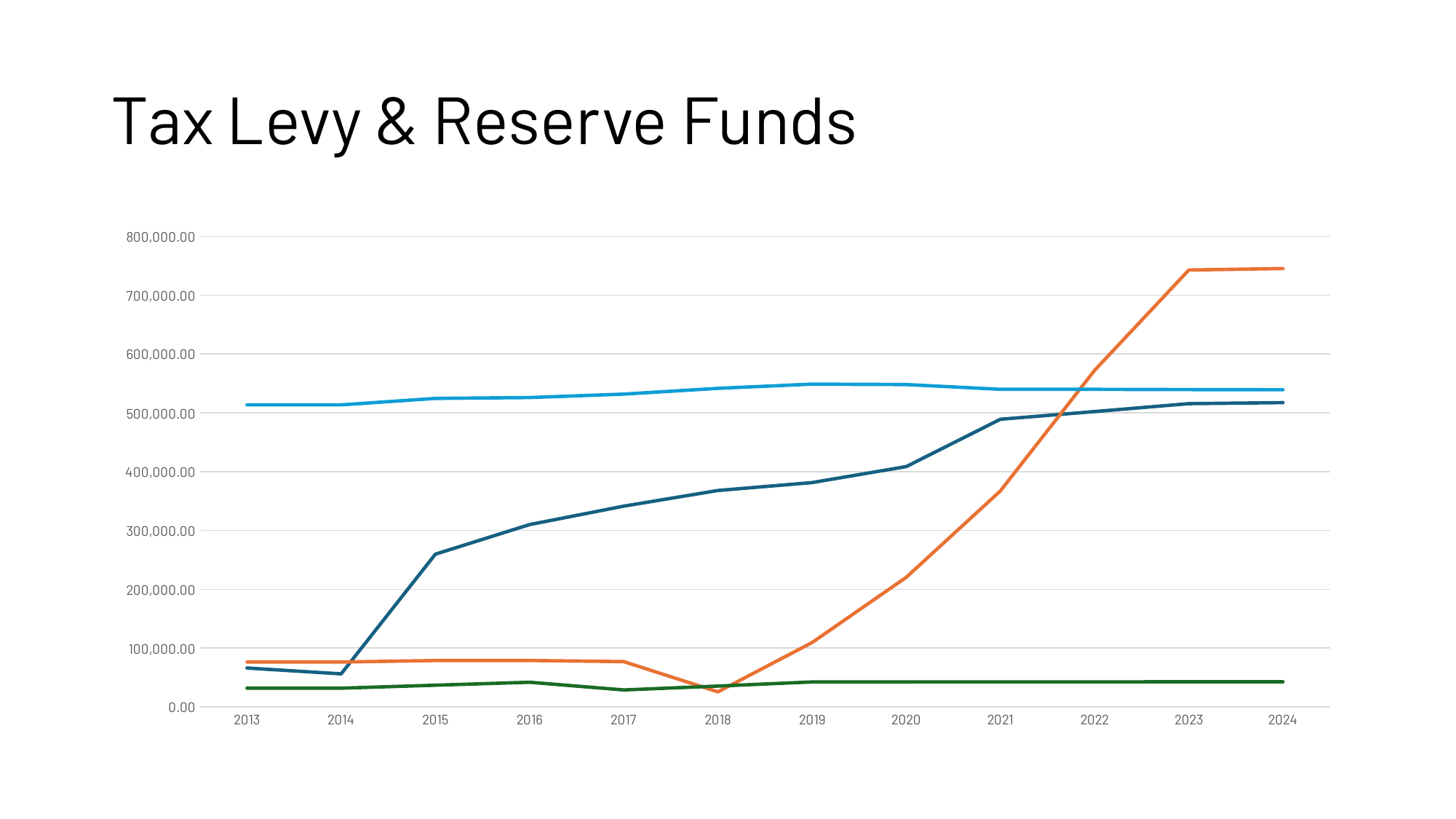

# Tax Levy & Reserve Funds

### Chart

| Category | Capital Reserve Fund | Equipment Reserve Fund | Repair Reserve Fund | Budget |
|---|---|---|---|---|
| 2013 | 66182.11 | 76304.32 | 31905.49 | 513500.0 |
| 2014 | 56238.72 | 76322.03 | 31911.28 | 513500.0 |
| 2015 | 259673.82 | 78891.69 | 36942.95 | 524500.0 |
| 2016 | 309941.17 | 78964.13 | 41979.76 | 525911.0 |
| 2017 | 341307.98 | 77048.4 | 28872.04 | 531782.0 |
| 2018 | 367884.52 | 25600.49 | 35480.67 | 541566.0 |
| 2019 | 381363.96 | 109415.54 | 42526.52 | 548775.0 |
| 2020 | 408587.76 | 220362.43 | 42599.34 | 548035.0 |
| 2021 | 489053.86 | 367174.16 | 42622.52 | 539975.0 |
| 2022 | 502128.34 | 572147.02 | 42650.32 | 539872.0 |
| 2023 | 515542.12 | 742696.24 | 42711.36 | 539485.0 |
| 2024 | 517282.35 | 745203.22 | 42768.97 | 539150.0 |